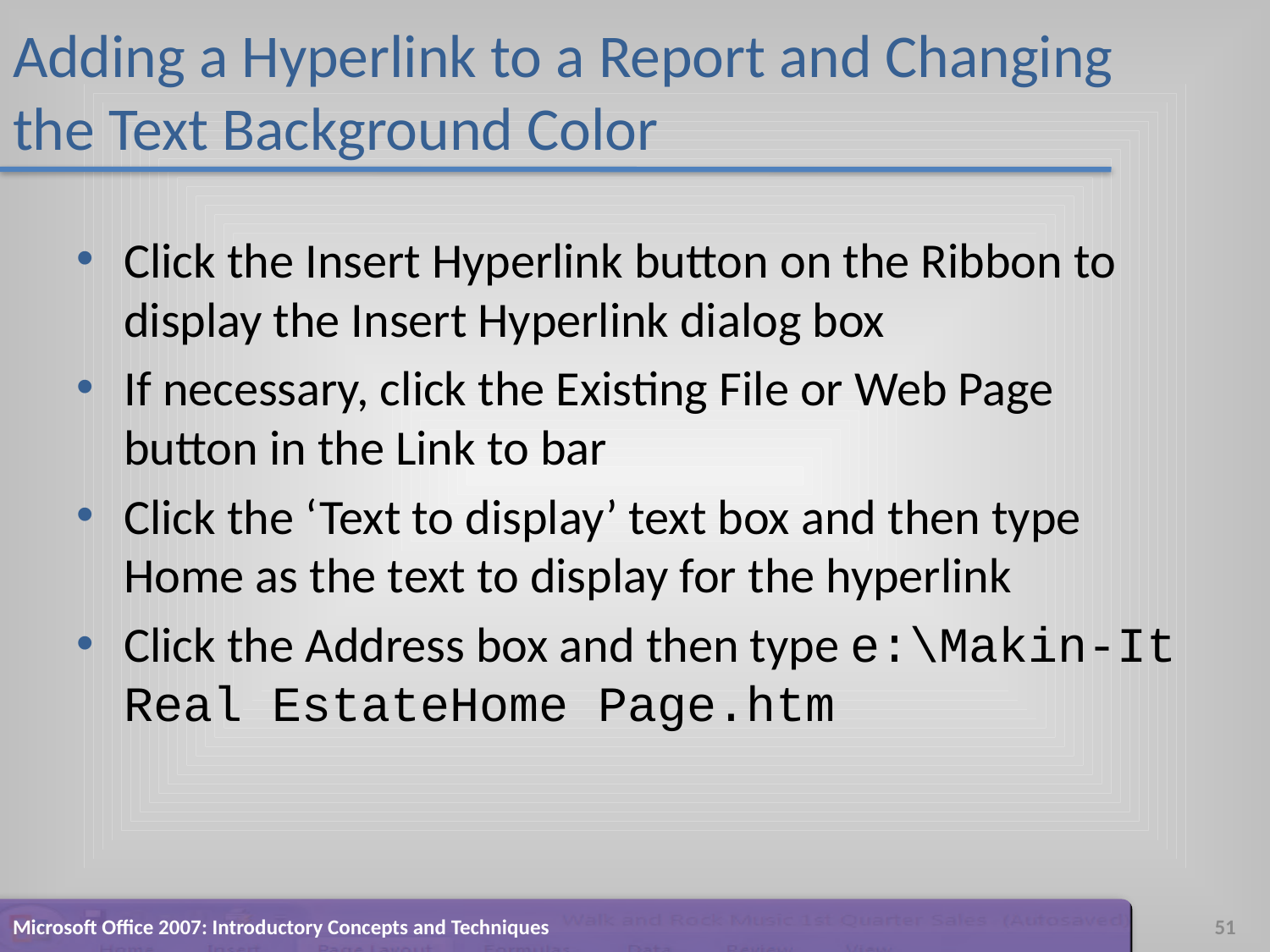

# Adding a Hyperlink to a Report and Changing the Text Background Color
Click the Insert Hyperlink button on the Ribbon to display the Insert Hyperlink dialog box
If necessary, click the Existing File or Web Page button in the Link to bar
Click the ‘Text to display’ text box and then type Home as the text to display for the hyperlink
Click the Address box and then type e:\Makin-It Real EstateHome Page.htm
Microsoft Office 2007: Introductory Concepts and Techniques
51